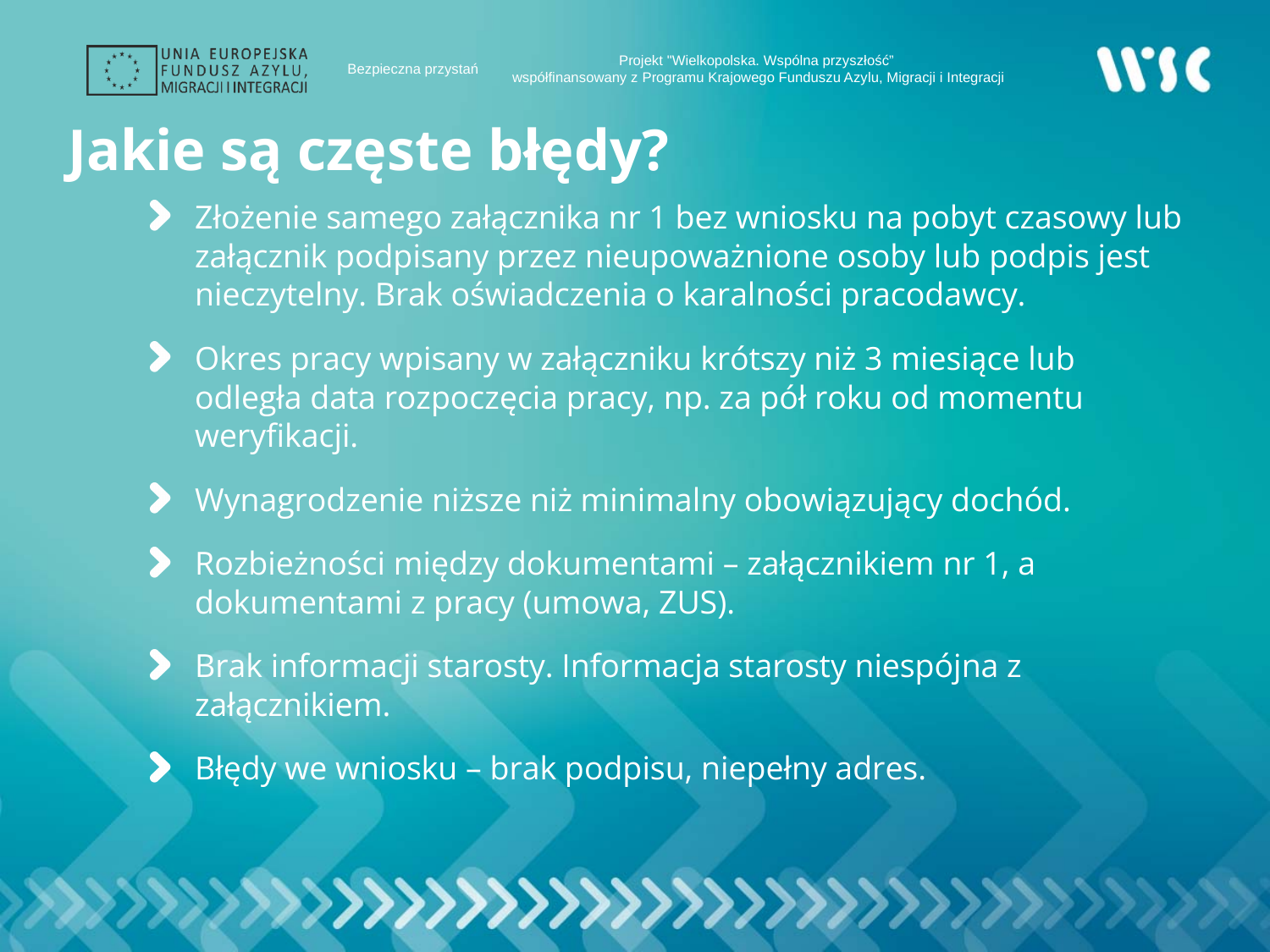

# Jakie są częste błędy?
Złożenie samego załącznika nr 1 bez wniosku na pobyt czasowy lub załącznik podpisany przez nieupoważnione osoby lub podpis jest nieczytelny. Brak oświadczenia o karalności pracodawcy.
Okres pracy wpisany w załączniku krótszy niż 3 miesiące lub odległa data rozpoczęcia pracy, np. za pół roku od momentu weryfikacji.
Wynagrodzenie niższe niż minimalny obowiązujący dochód.
Rozbieżności między dokumentami – załącznikiem nr 1, a dokumentami z pracy (umowa, ZUS).
Brak informacji starosty. Informacja starosty niespójna z załącznikiem.
Błędy we wniosku – brak podpisu, niepełny adres.